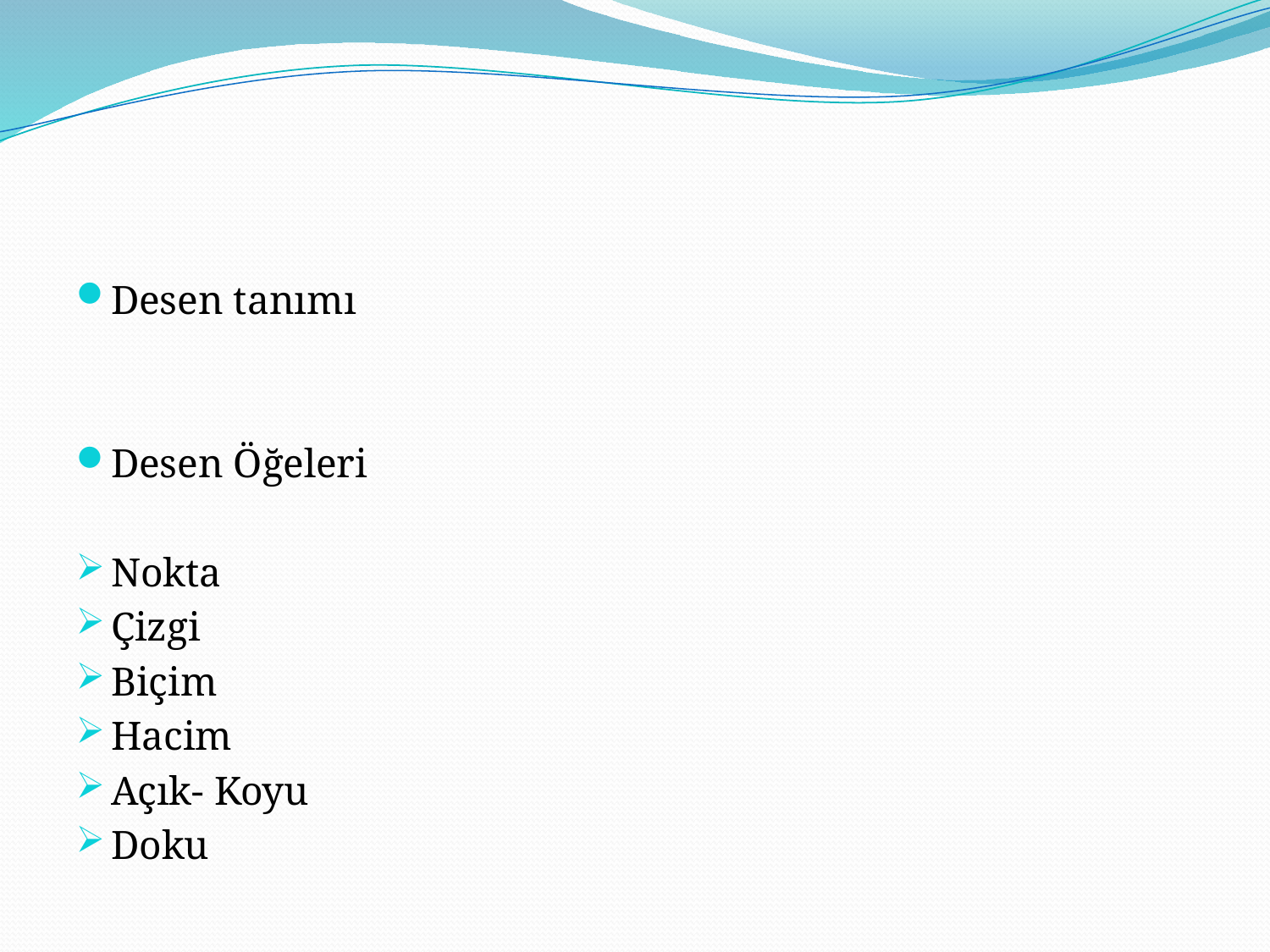

#
Desen tanımı

Desen Öğeleri

Nokta
Çizgi
Biçim
Hacim
Açık- Koyu
Doku